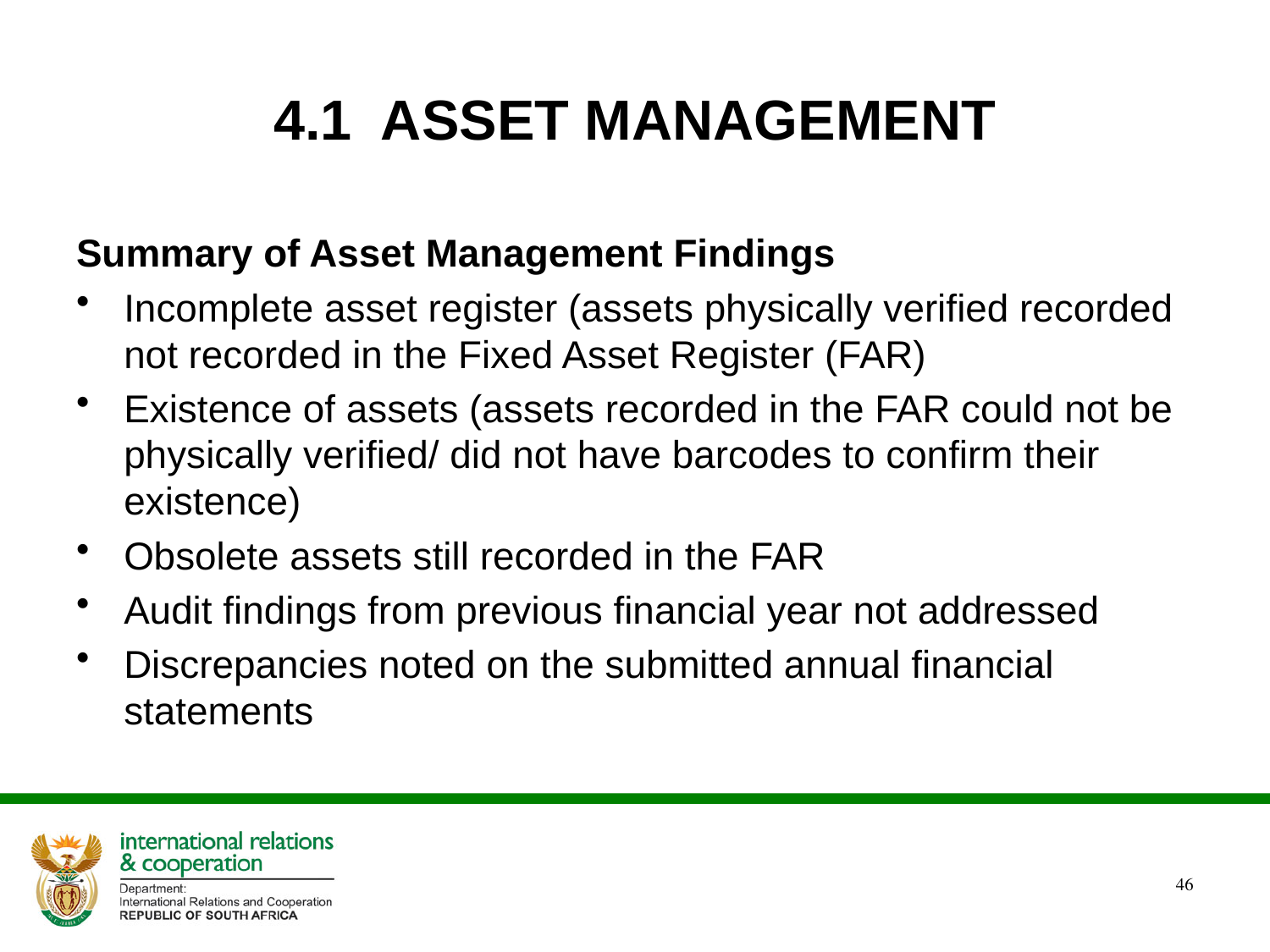

# 4.1  ASSET MANAGEMENT
Summary of Asset Management Findings
Incomplete asset register (assets physically verified recorded not recorded in the Fixed Asset Register (FAR)
Existence of assets (assets recorded in the FAR could not be physically verified/ did not have barcodes to confirm their existence)
Obsolete assets still recorded in the FAR
Audit findings from previous financial year not addressed
Discrepancies noted on the submitted annual financial statements

46